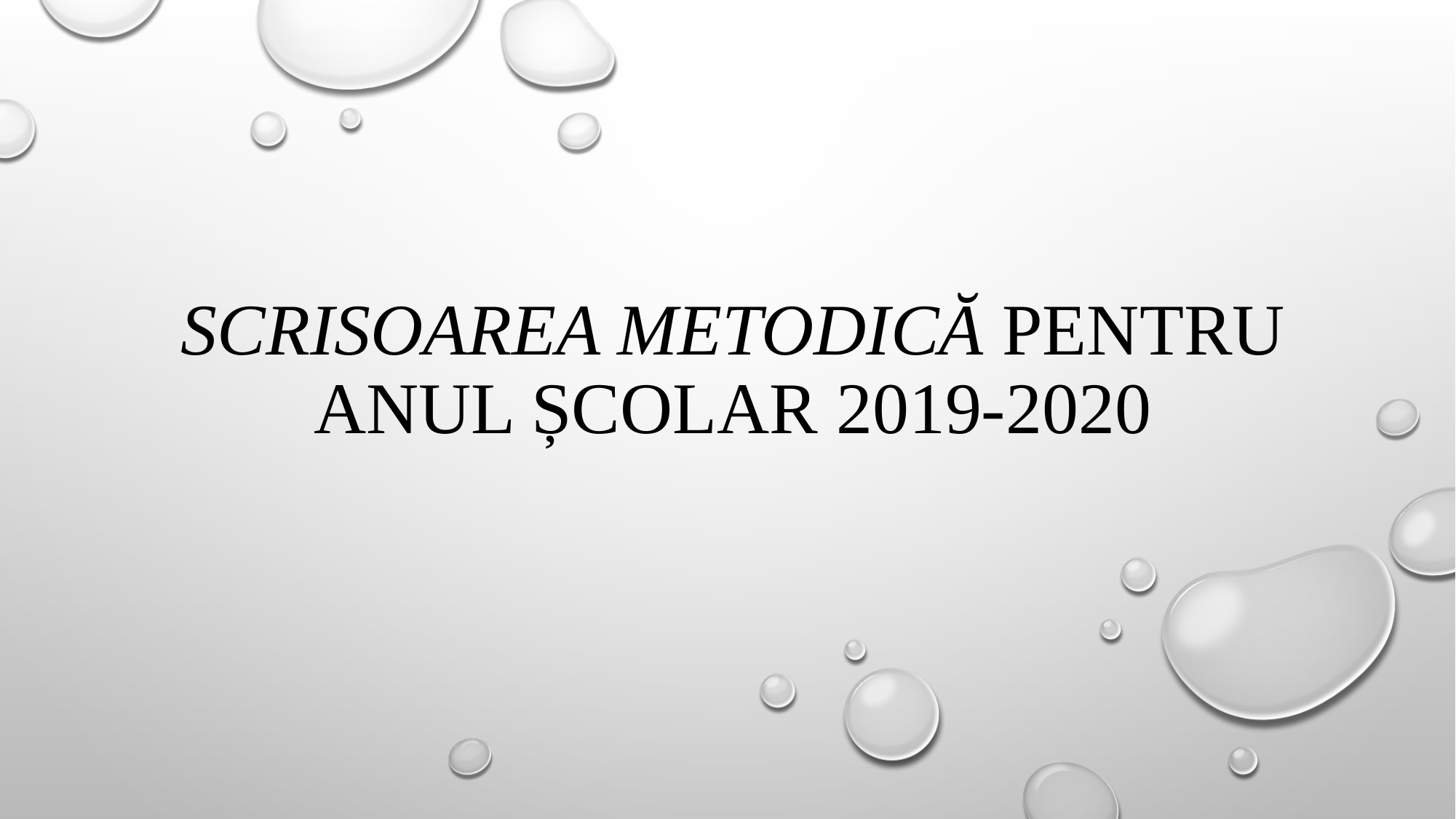

# Scrisoarea metodică pentru anul școlar 2019-2020